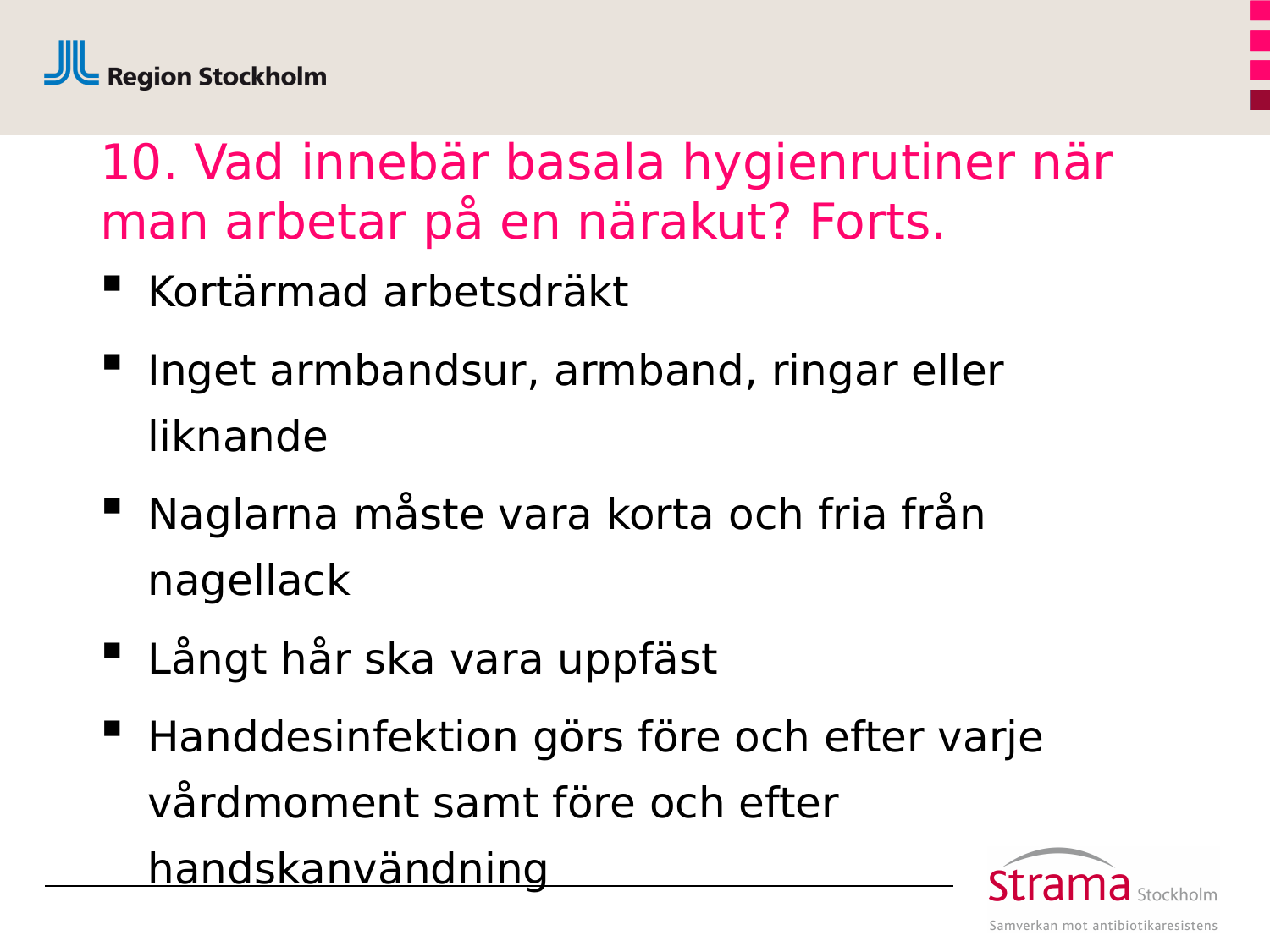

# 10. Vad innebär basala hygienrutiner när man arbetar på en närakut? Forts.
Kortärmad arbetsdräkt
Inget armbandsur, armband, ringar eller liknande
Naglarna måste vara korta och fria från nagellack
Långt hår ska vara uppfäst
Handdesinfektion görs före och efter varje vårdmoment samt före och efter handskanvändning